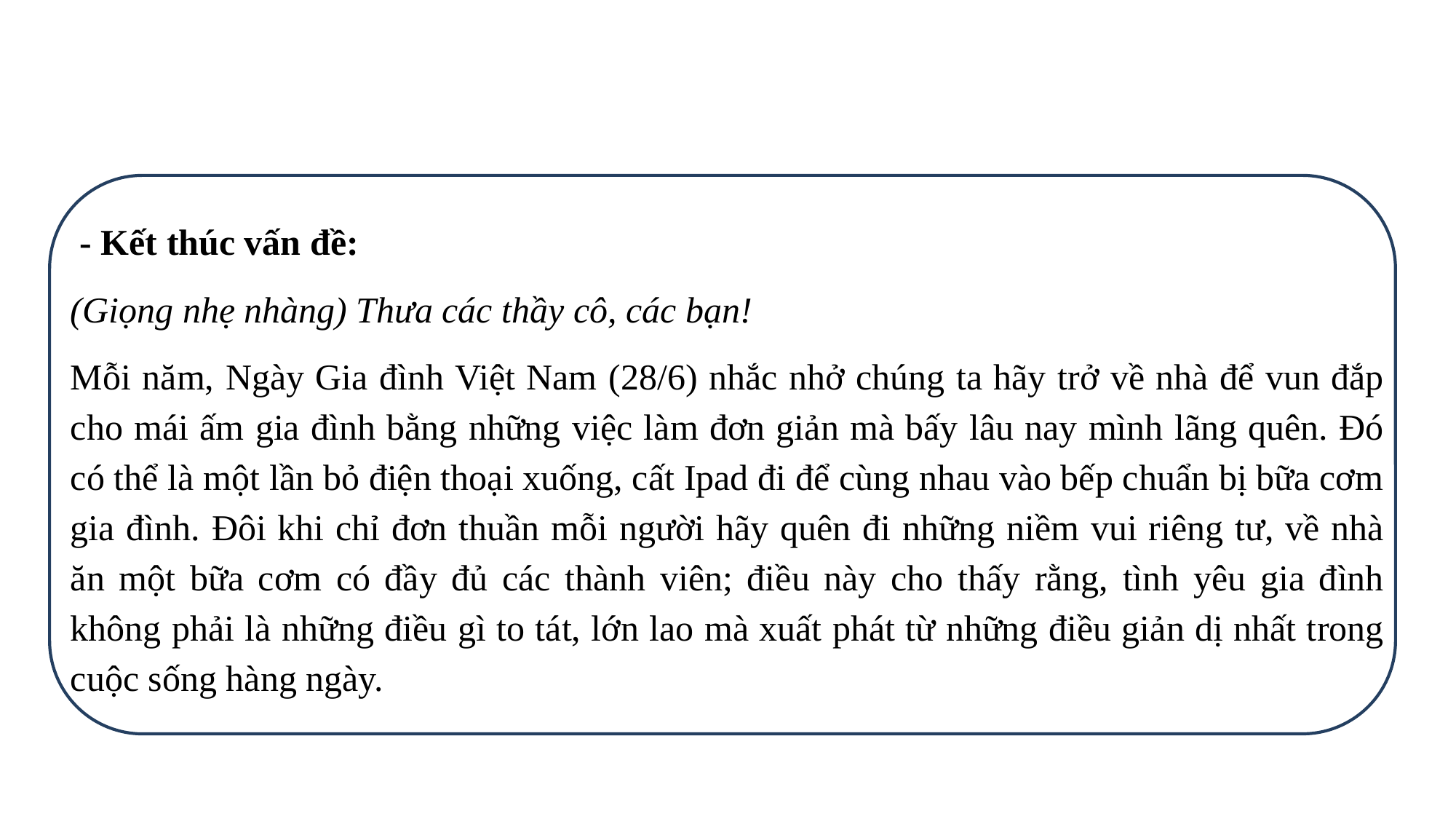

- Kết thúc vấn đề:
(Giọng nhẹ nhàng) Thưa các thầy cô, các bạn!
Mỗi năm, Ngày Gia đình Việt Nam (28/6) nhắc nhở chúng ta hãy trở về nhà để vun đắp cho mái ấm gia đình bằng những việc làm đơn giản mà bấy lâu nay mình lãng quên. Đó có thể là một lần bỏ điện thoại xuống, cất Ipad đi để cùng nhau vào bếp chuẩn bị bữa cơm gia đình. Đôi khi chỉ đơn thuần mỗi người hãy quên đi những niềm vui riêng tư, về nhà ăn một bữa cơm có đầy đủ các thành viên; điều này cho thấy rằng, tình yêu gia đình không phải là những điều gì to tát, lớn lao mà xuất phát từ những điều giản dị nhất trong cuộc sống hàng ngày.